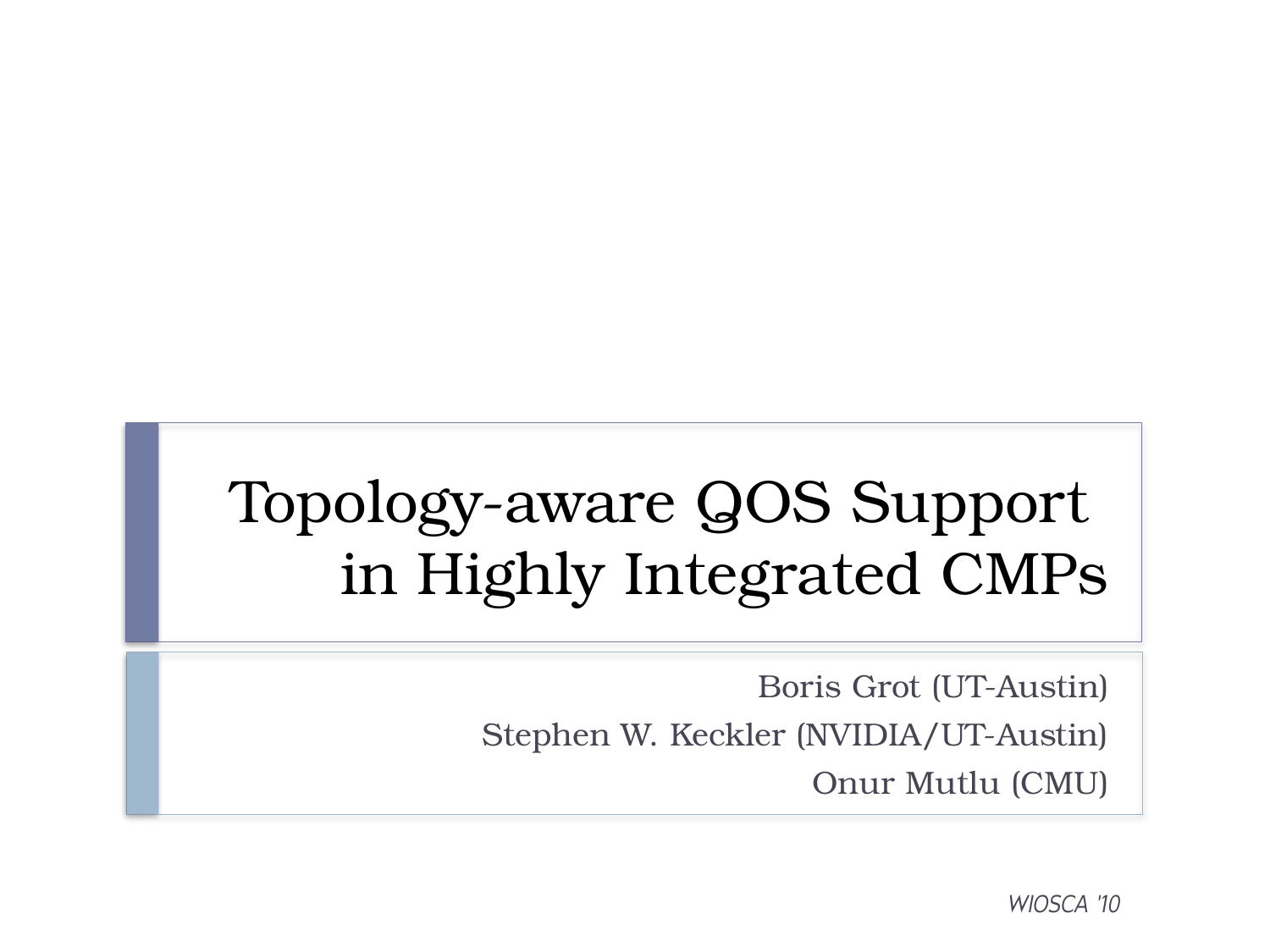

# Topology-aware QOS Support in Highly Integrated CMPs
Boris Grot (UT-Austin)
Stephen W. Keckler (NVIDIA/UT-Austin)
Onur Mutlu (CMU)
WIOSCA '10